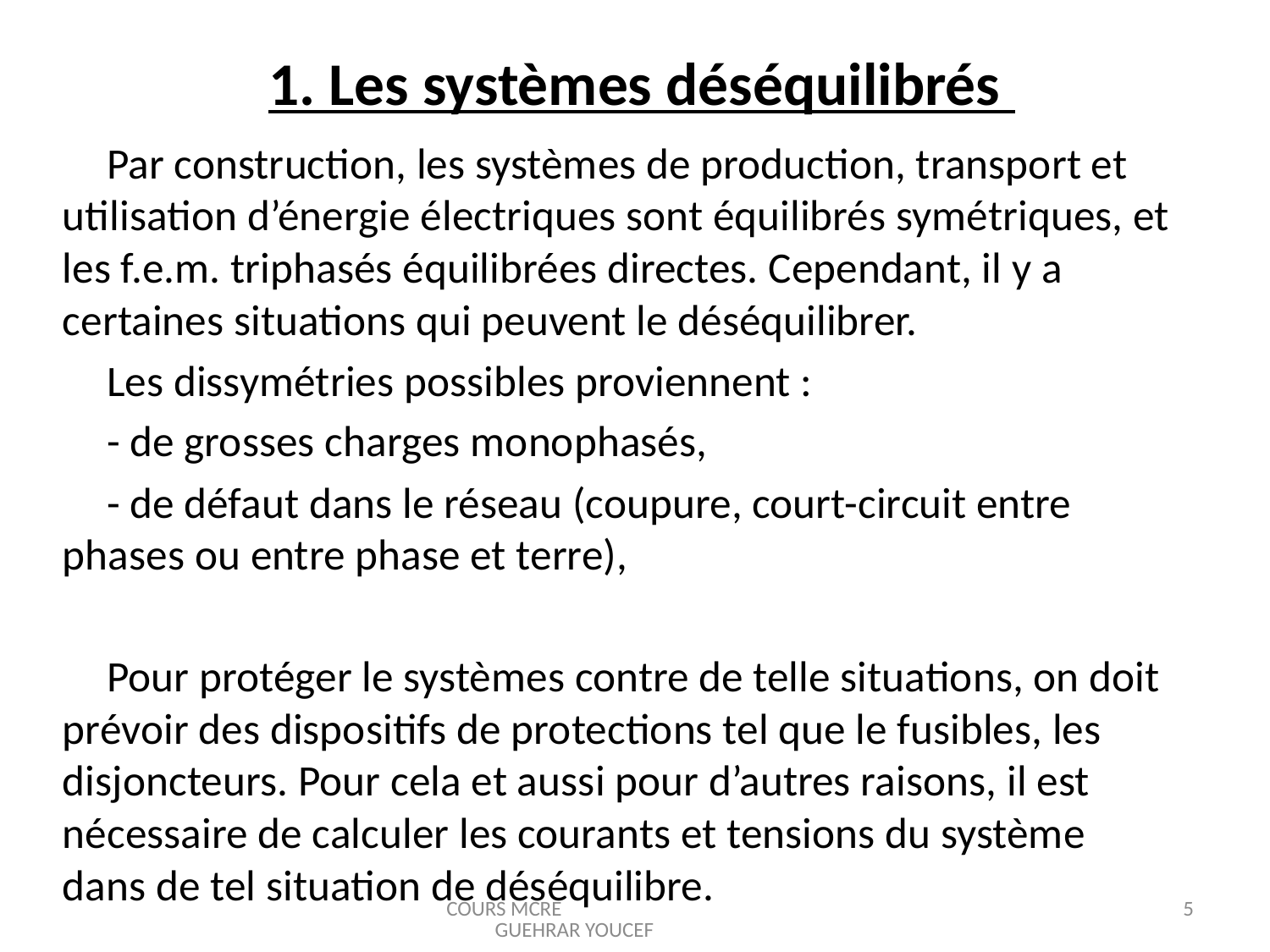

# 1. Les systèmes déséquilibrés
Par construction, les systèmes de production, transport et utilisation d’énergie électriques sont équilibrés symétriques, et les f.e.m. triphasés équilibrées directes. Cependant, il y a certaines situations qui peuvent le déséquilibrer.
Les dissymétries possibles proviennent :
- de grosses charges monophasés,
- de défaut dans le réseau (coupure, court-circuit entre phases ou entre phase et terre),

Pour protéger le systèmes contre de telle situations, on doit prévoir des dispositifs de protections tel que le fusibles, les disjoncteurs. Pour cela et aussi pour d’autres raisons, il est nécessaire de calculer les courants et tensions du système dans de tel situation de déséquilibre.
COURS MCRE                                                               GUEHRAR YOUCEF
5